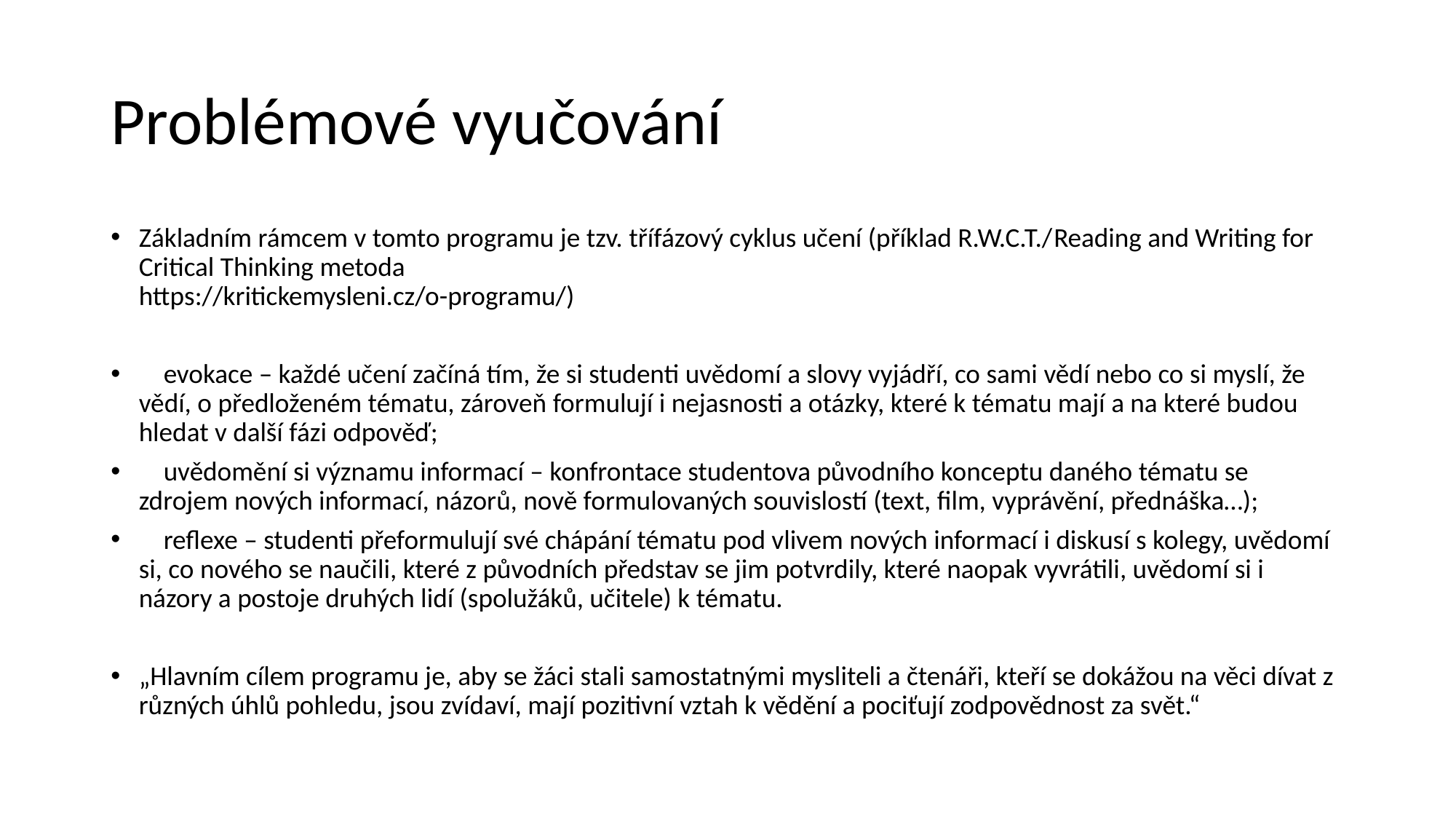

# Problémové vyučování
Základním rámcem v tomto programu je tzv. třífázový cyklus učení (příklad R.W.C.T./Reading and Writing for Critical Thinking metoda
https://kritickemysleni.cz/o-programu/)

    evokace – každé učení začíná tím, že si studenti uvědomí a slovy vyjádří, co sami vědí nebo co si myslí, že vědí, o předloženém tématu, zároveň formulují i nejasnosti a otázky, které k tématu mají a na které budou hledat v další fázi odpověď;
    uvědomění si významu informací – konfrontace studentova původního konceptu daného tématu se zdrojem nových informací, názorů, nově formulovaných souvislostí (text, film, vyprávění, přednáška…);
    reflexe – studenti přeformulují své chápání tématu pod vlivem nových informací i diskusí s kolegy, uvědomí si, co nového se naučili, které z původních představ se jim potvrdily, které naopak vyvrátili, uvědomí si i názory a postoje druhých lidí (spolužáků, učitele) k tématu.

„Hlavním cílem programu je, aby se žáci stali samostatnými mysliteli a čtenáři, kteří se dokážou na věci dívat z různých úhlů pohledu, jsou zvídaví, mají pozitivní vztah k vědění a pociťují zodpovědnost za svět.“